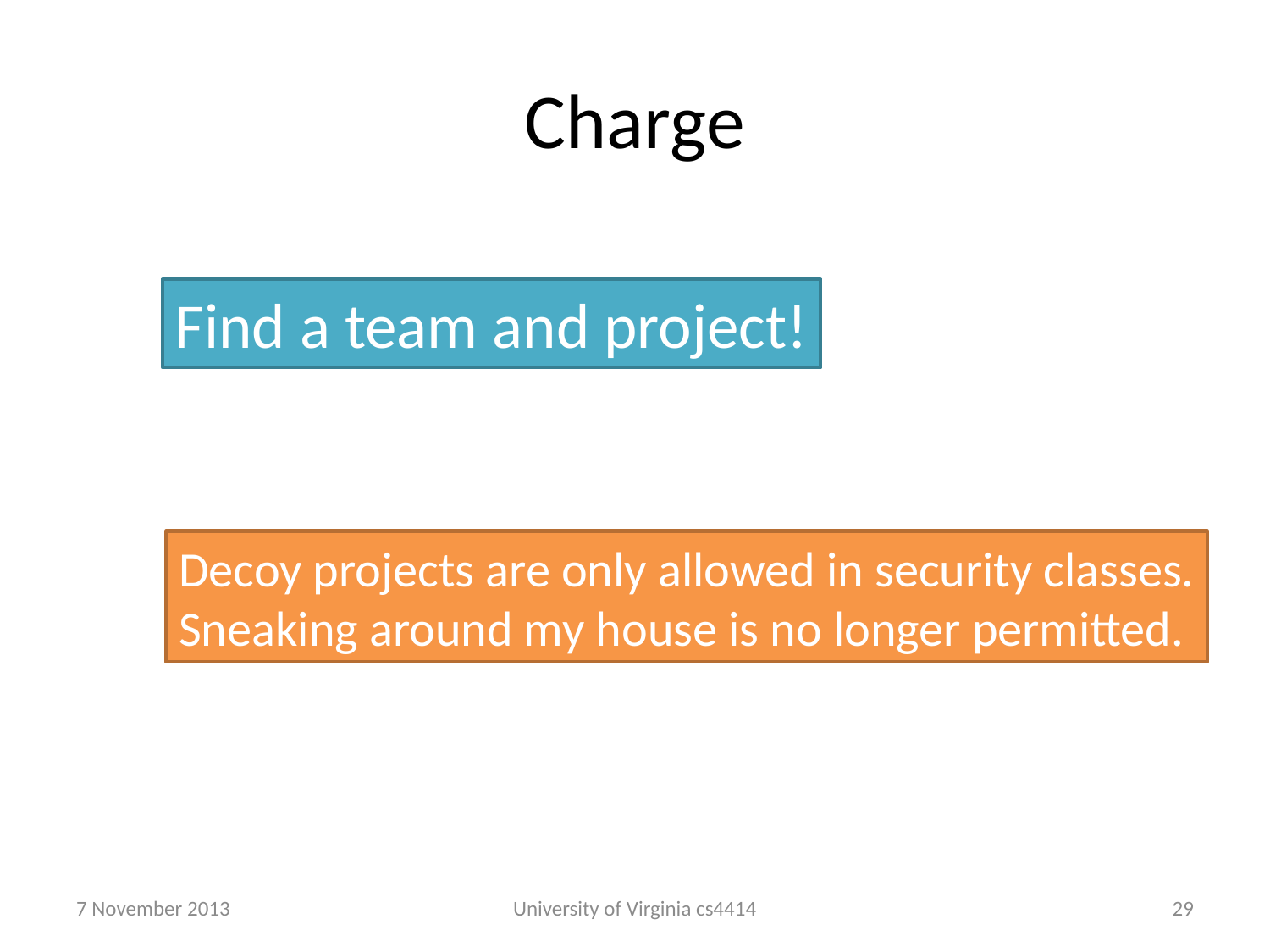

# Charge
Find a team and project!
Decoy projects are only allowed in security classes.
Sneaking around my house is no longer permitted.
7 November 2013
University of Virginia cs4414
29